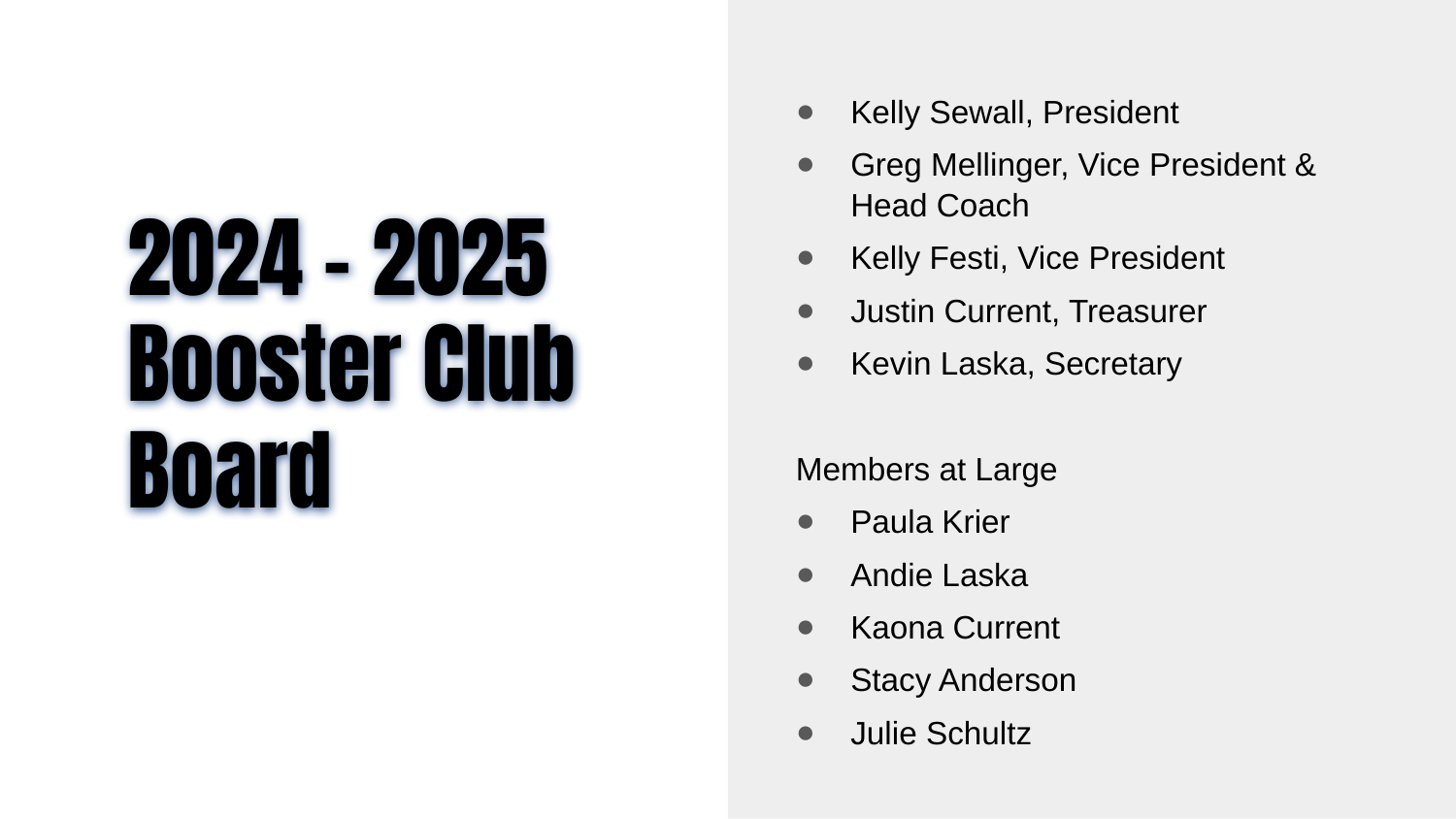

Kelly Sewall, President
Greg Mellinger, Vice President & Head Coach
Kelly Festi, Vice President
Justin Current, Treasurer
Kevin Laska, Secretary

Members at Large
Paula Krier
Andie Laska
Kaona Current
Stacy Anderson
Julie Schultz
2024 - 2025 Booster Club Board